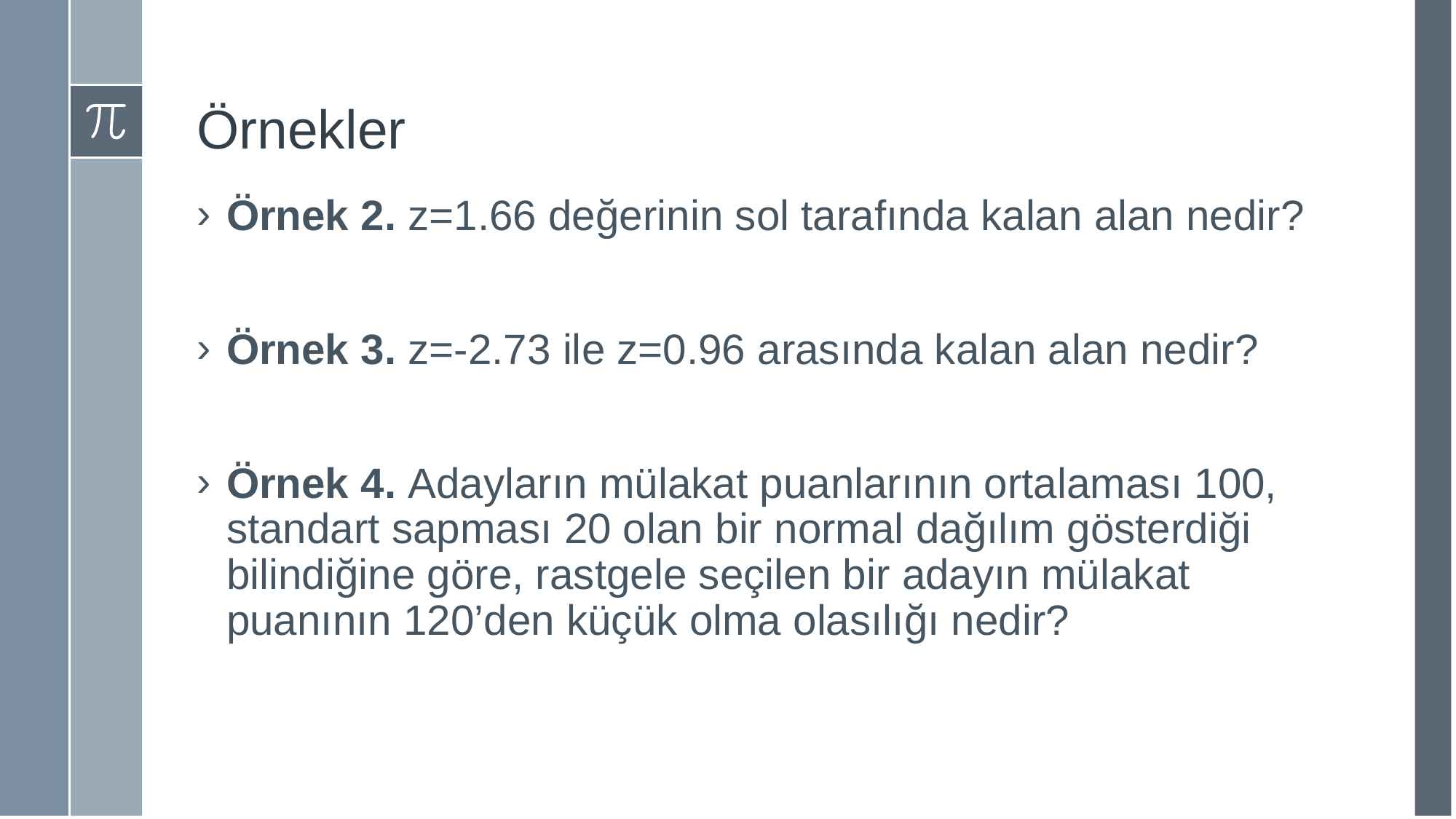

# Örnekler
Örnek 2. z=1.66 değerinin sol tarafında kalan alan nedir?

Örnek 3. z=-2.73 ile z=0.96 arasında kalan alan nedir?

Örnek 4. Adayların mülakat puanlarının ortalaması 100, standart sapması 20 olan bir normal dağılım gösterdiği bilindiğine göre, rastgele seçilen bir adayın mülakat puanının 120’den küçük olma olasılığı nedir?